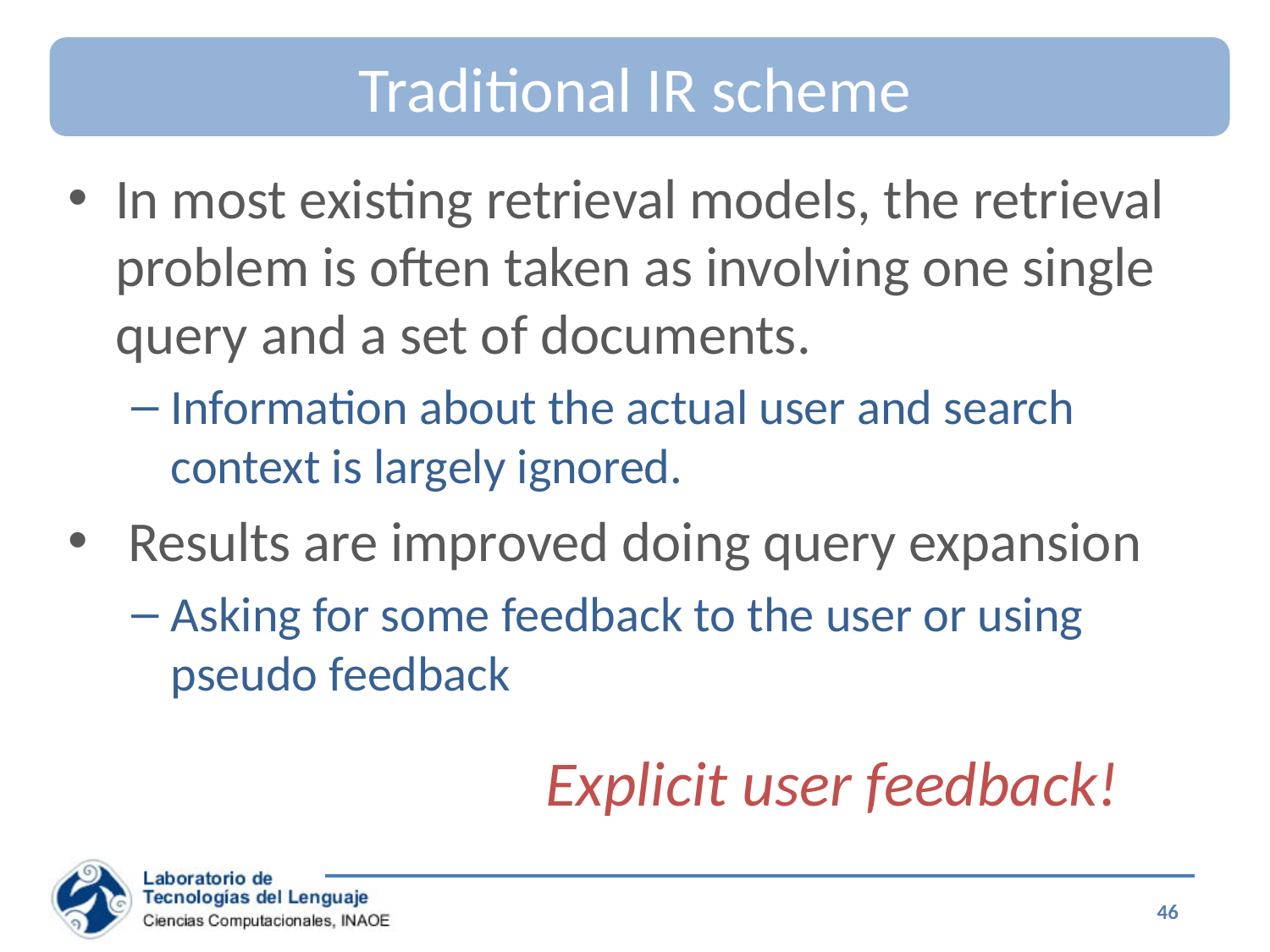

# Traditional IR scheme
In most existing retrieval models, the retrieval problem is often taken as involving one single query and a set of documents.
Information about the actual user and search context is largely ignored.
 Results are improved doing query expansion
Asking for some feedback to the user or using pseudo feedback

Explicit user feedback!
46
Special Topics on Information Retrieval